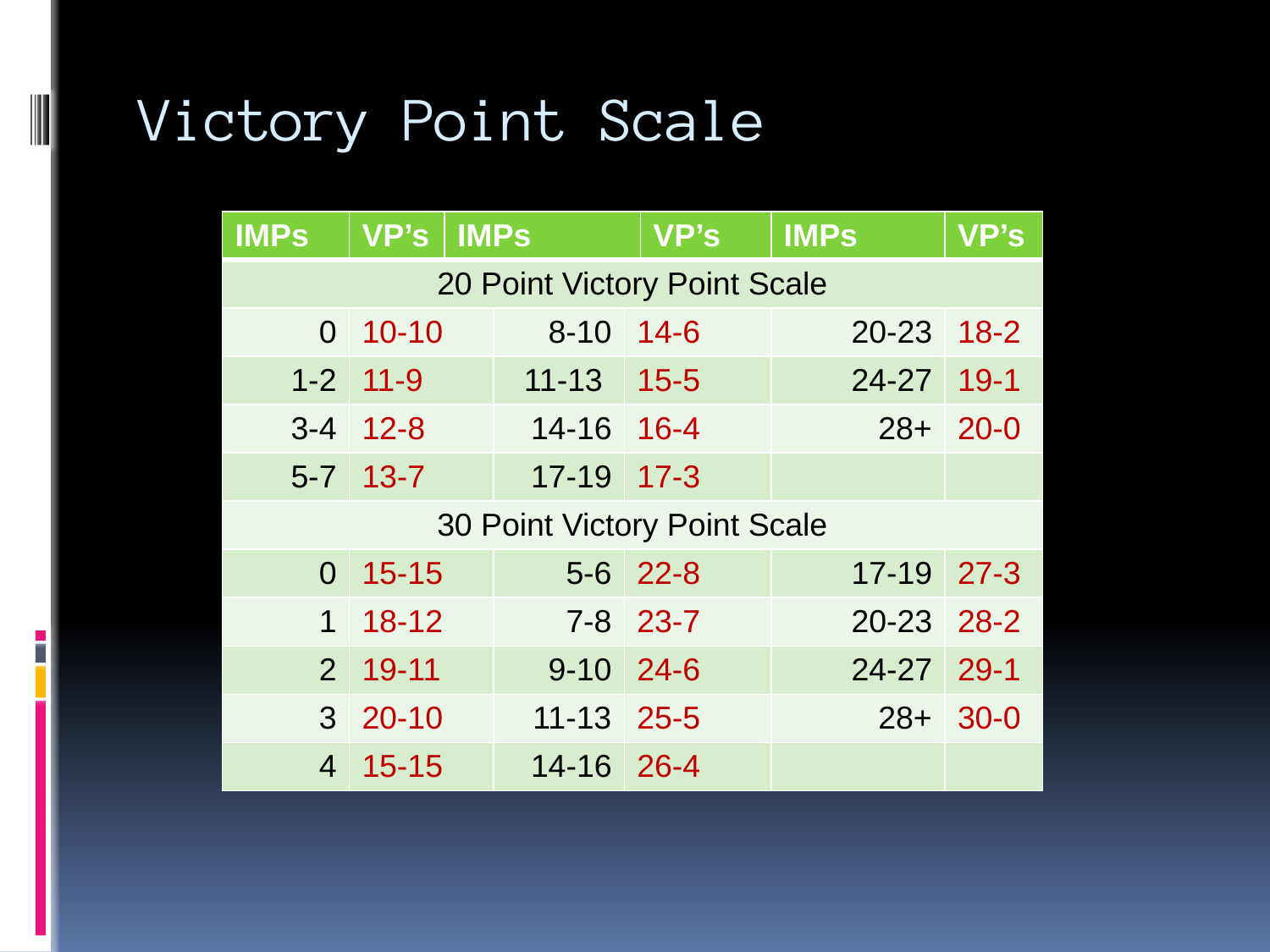

# Victory Point Scale
| IMPs | VP’s | IMPs |  |  | VP’s | IMPs | VP’s |
| --- | --- | --- | --- | --- | --- | --- | --- |
| 20 Point Victory Point Scale |  |  |  |  |  |  |  |
| 0 | 10-10 |  | 8-10 | 14-6 |  | 20-23 | 18-2 |
| 1-2 | 11-9 |  | 11-13 | 15-5 |  | 24-27 | 19-1 |
| 3-4 | 12-8 |  | 14-16 | 16-4 |  | 28+ | 20-0 |
| 5-7 | 13-7 |  | 17-19 | 17-3 |  |  |  |
| 30 Point Victory Point Scale |  |  |  |  |  |  |  |
| 0 | 15-15 |  | 5-6 | 22-8 |  | 17-19 | 27-3 |
| 1 | 18-12 |  | 7-8 | 23-7 |  | 20-23 | 28-2 |
| 2 | 19-11 |  | 9-10 | 24-6 |  | 24-27 | 29-1 |
| 3 | 20-10 |  | 11-13 | 25-5 |  | 28+ | 30-0 |
| 4 | 15-15 |  | 14-16 | 26-4 |  |  |  |